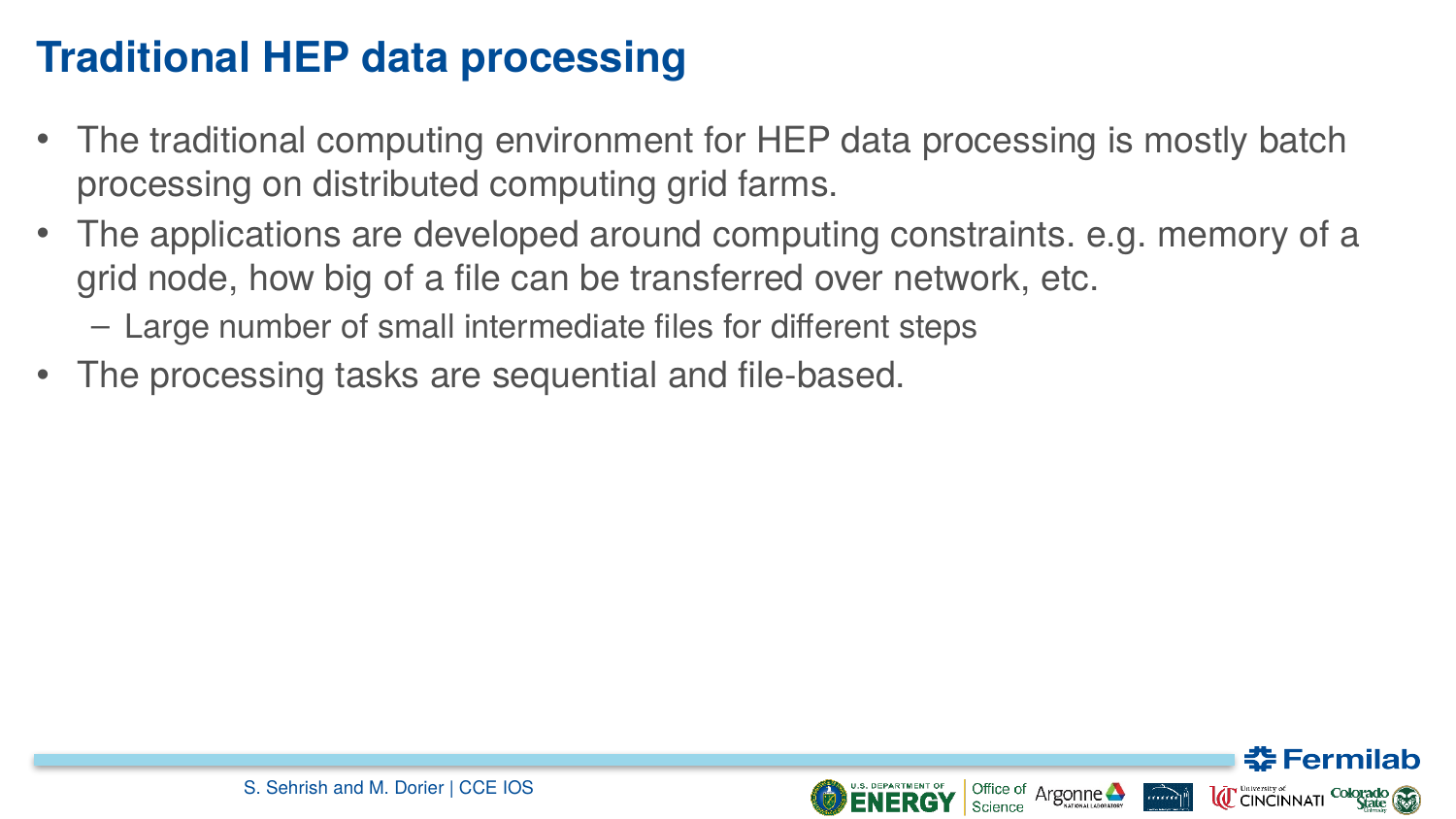

# Traditional HEP data processing
The traditional computing environment for HEP data processing is mostly batch processing on distributed computing grid farms.
The applications are developed around computing constraints. e.g. memory of a grid node, how big of a file can be transferred over network, etc.
Large number of small intermediate files for different steps
The processing tasks are sequential and file-based.
S. Sehrish and M. Dorier | CCE IOS